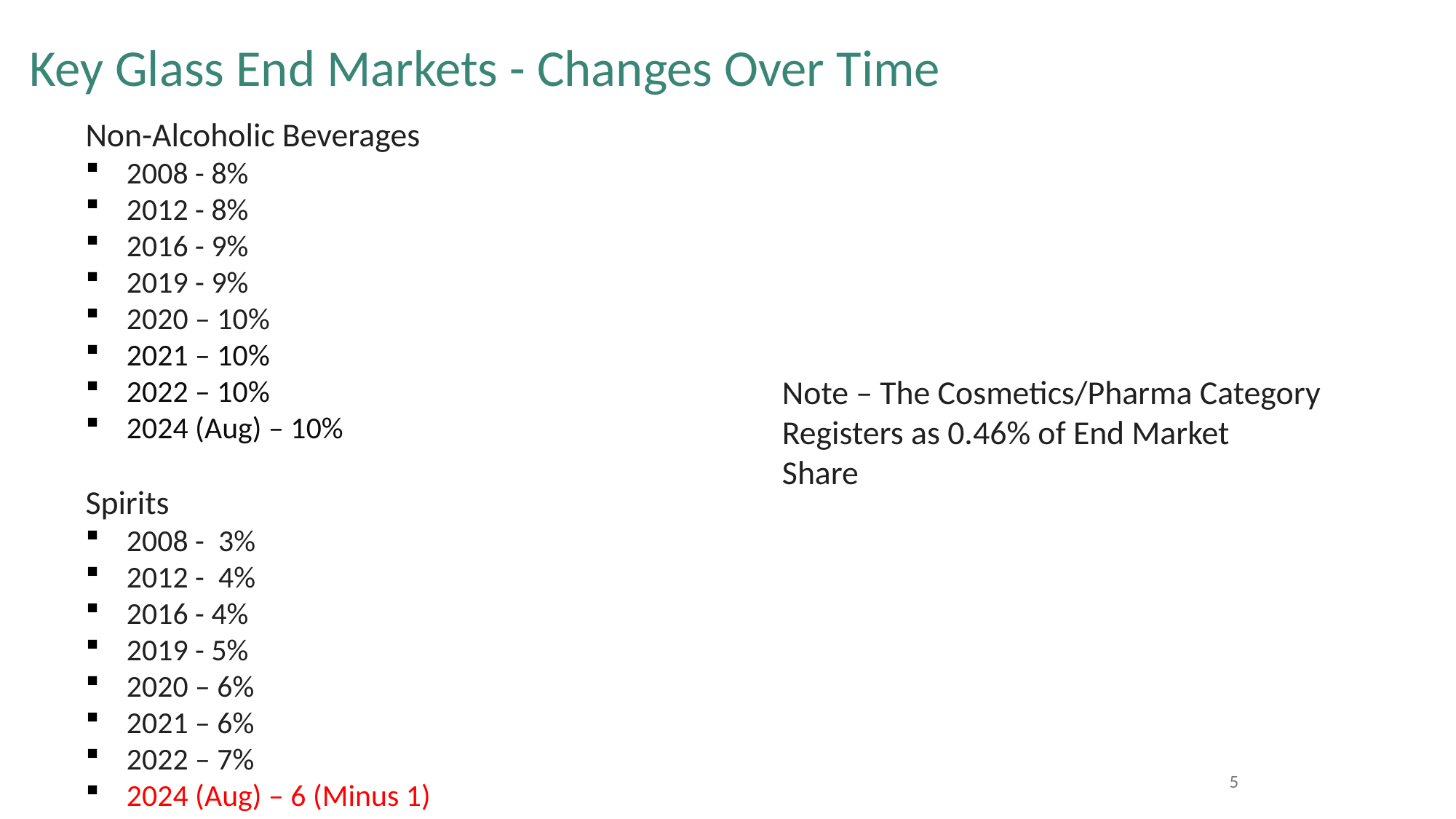

# Key Glass End Markets - Changes Over Time
Non-Alcoholic Beverages
2008 - 8%
2012 - 8%
2016 - 9%
2019 - 9%
2020 – 10%
2021 – 10%
2022 – 10%
2024 (Aug) – 10%

Spirits
2008 -  3%
2012 -  4%
2016 - 4%
2019 - 5%
2020 – 6%
2021 – 6%
2022 – 7%
2024 (Aug) – 6 (Minus 1)

Note – The Cosmetics/Pharma Category Registers as 0.46% of End Market
Share
5